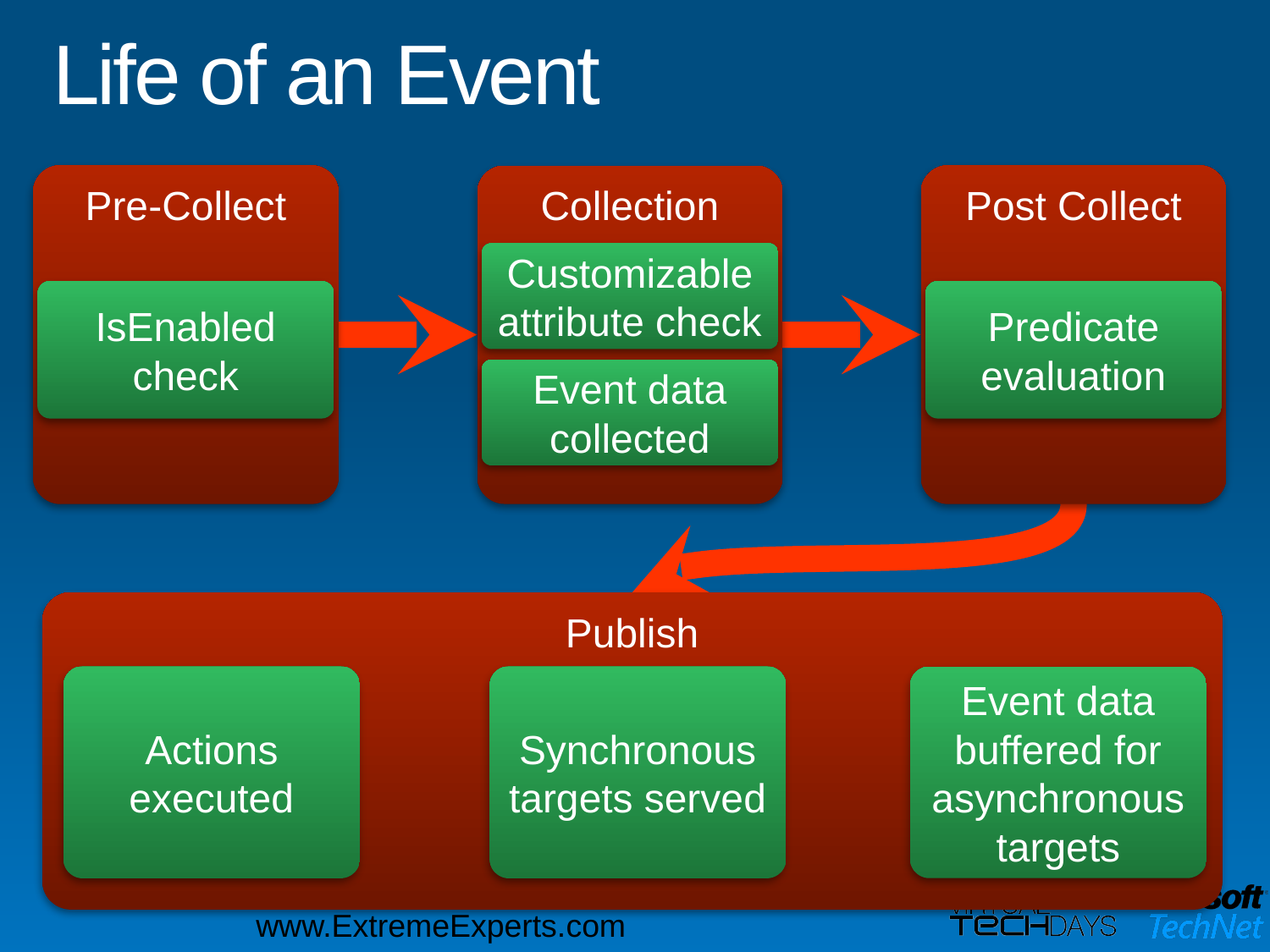

# Life of an Event
Pre-Collect
Post Collect
Collection
Customizable attribute check
IsEnabled check
Predicate evaluation
Event data collected
Publish
Actions executed
Synchronous targets served
Event data buffered for asynchronous targets